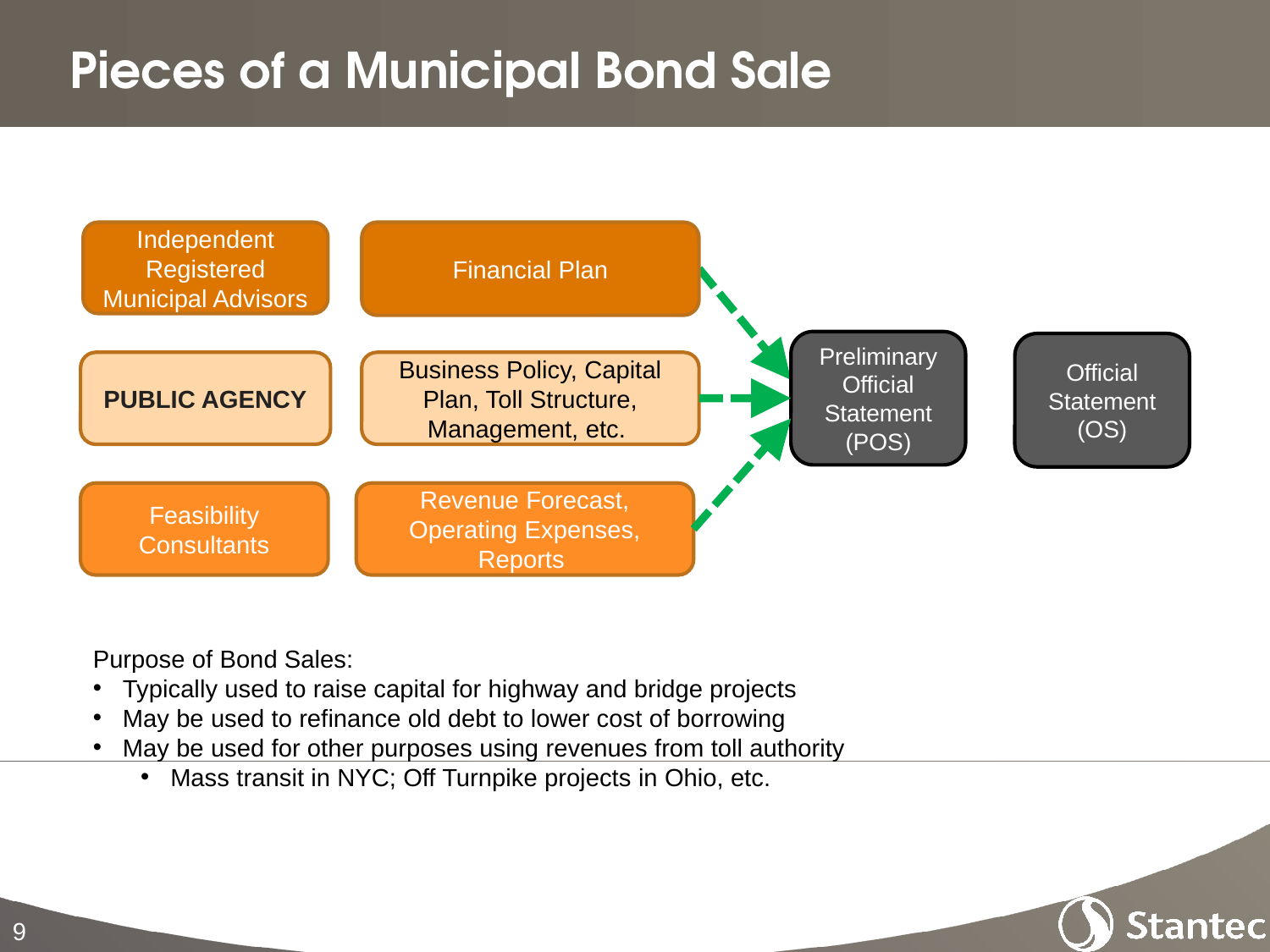

# Pieces of a Municipal Bond Sale
Independent Registered Municipal Advisors
Financial Plan
Preliminary Official Statement (POS)
Official Statement (OS)
PUBLIC AGENCY
Business Policy, Capital Plan, Toll Structure, Management, etc.
Feasibility Consultants
Revenue Forecast, Operating Expenses,
Reports
Purpose of Bond Sales:
Typically used to raise capital for highway and bridge projects
May be used to refinance old debt to lower cost of borrowing
May be used for other purposes using revenues from toll authority
Mass transit in NYC; Off Turnpike projects in Ohio, etc.